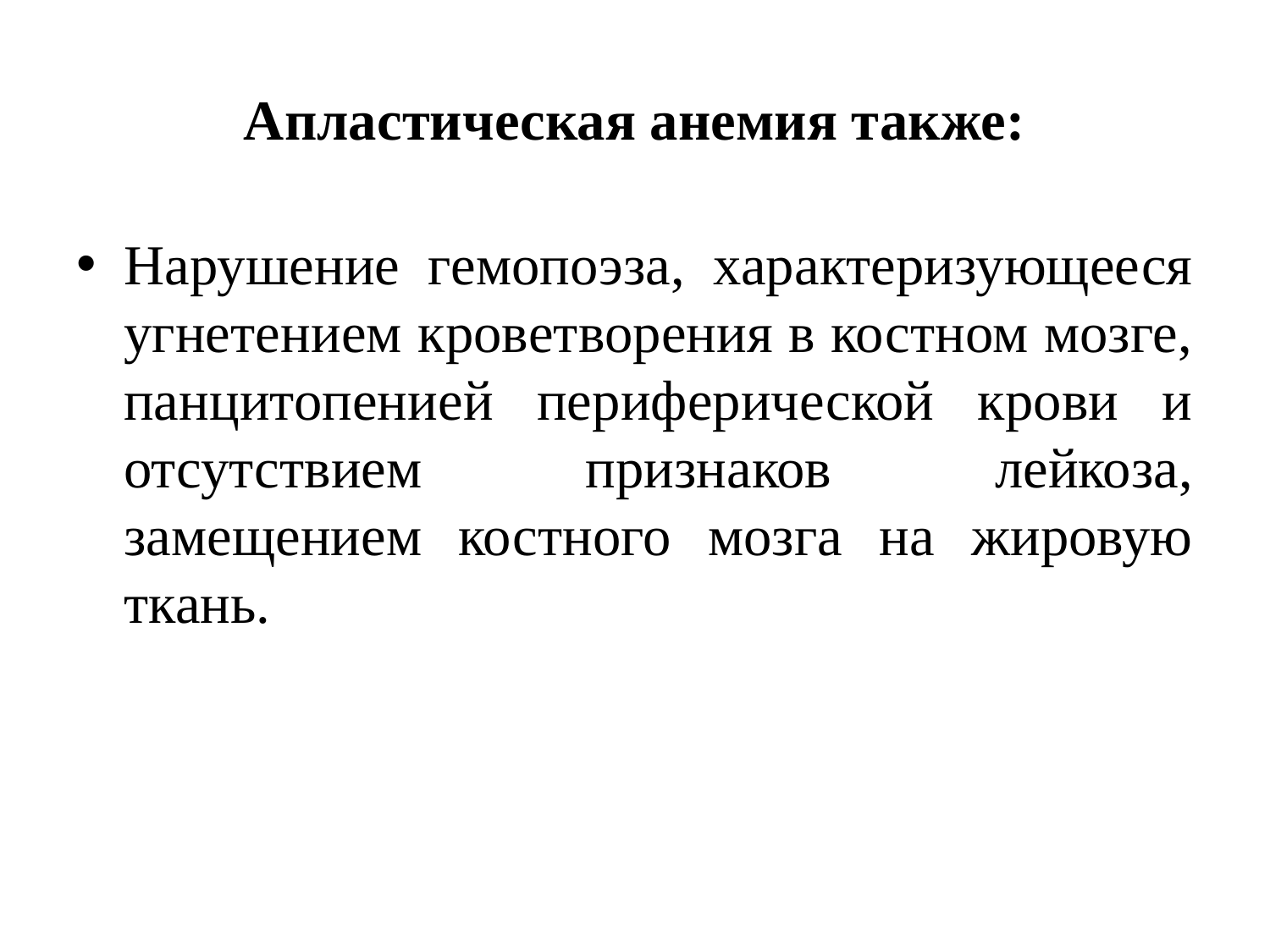

# Апластическая анемия также:
Нарушение гемопоэза, характеризующееся угнетением кроветворения в костном мозге, панцитопенией периферической крови и отсутствием признаков лейкоза, замещением костного мозга на жировую ткань.